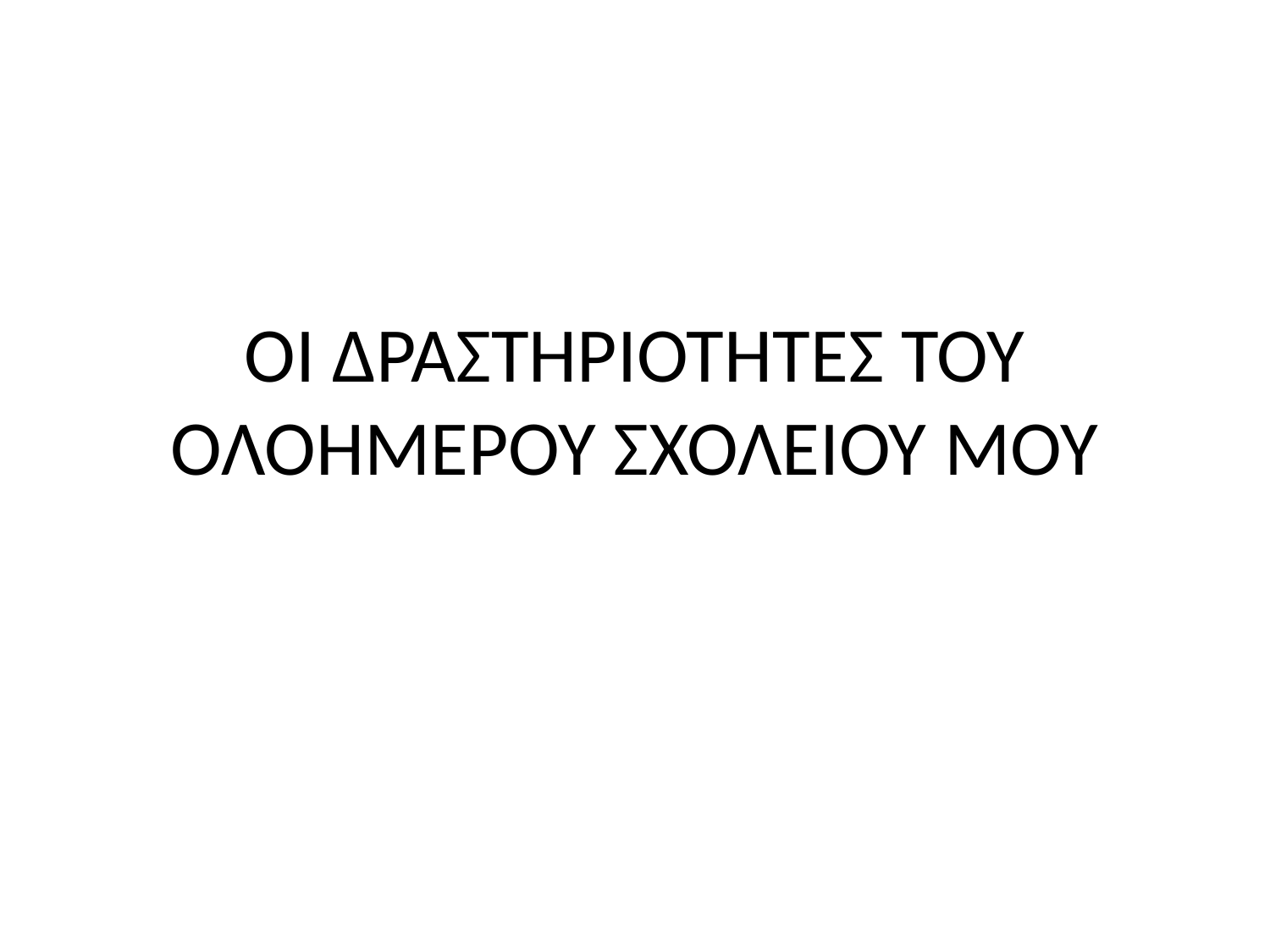

# ΟΙ ΔΡΑΣΤΗΡΙΟΤΗΤΕΣ ΤΟΥ ΟΛΟΗΜΕΡΟΥ ΣΧΟΛΕΙΟΥ ΜΟΥ